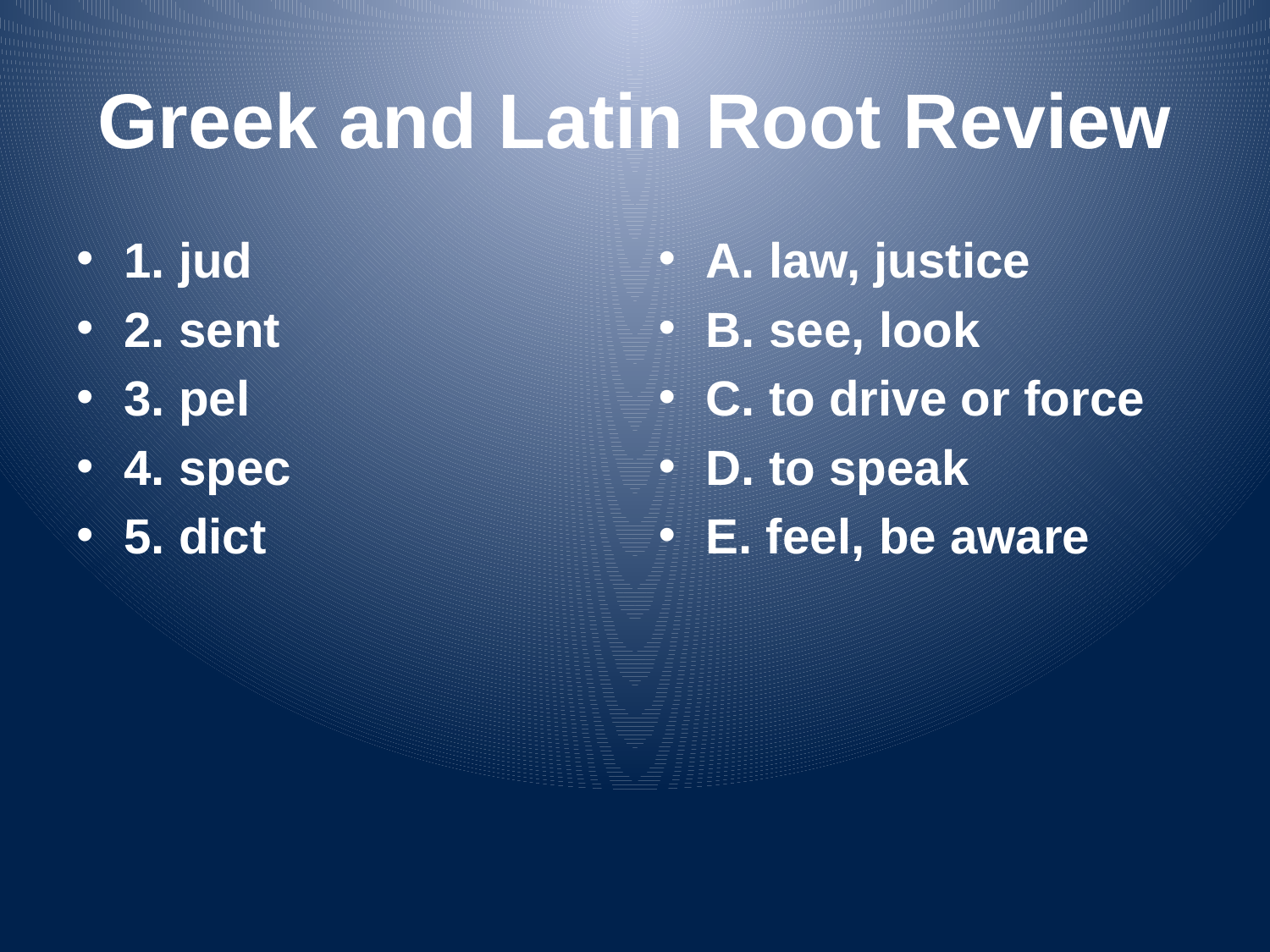

# Greek and Latin Root Review
1. jud
2. sent
3. pel
4. spec
5. dict
A. law, justice
B. see, look
C. to drive or force
D. to speak
E. feel, be aware